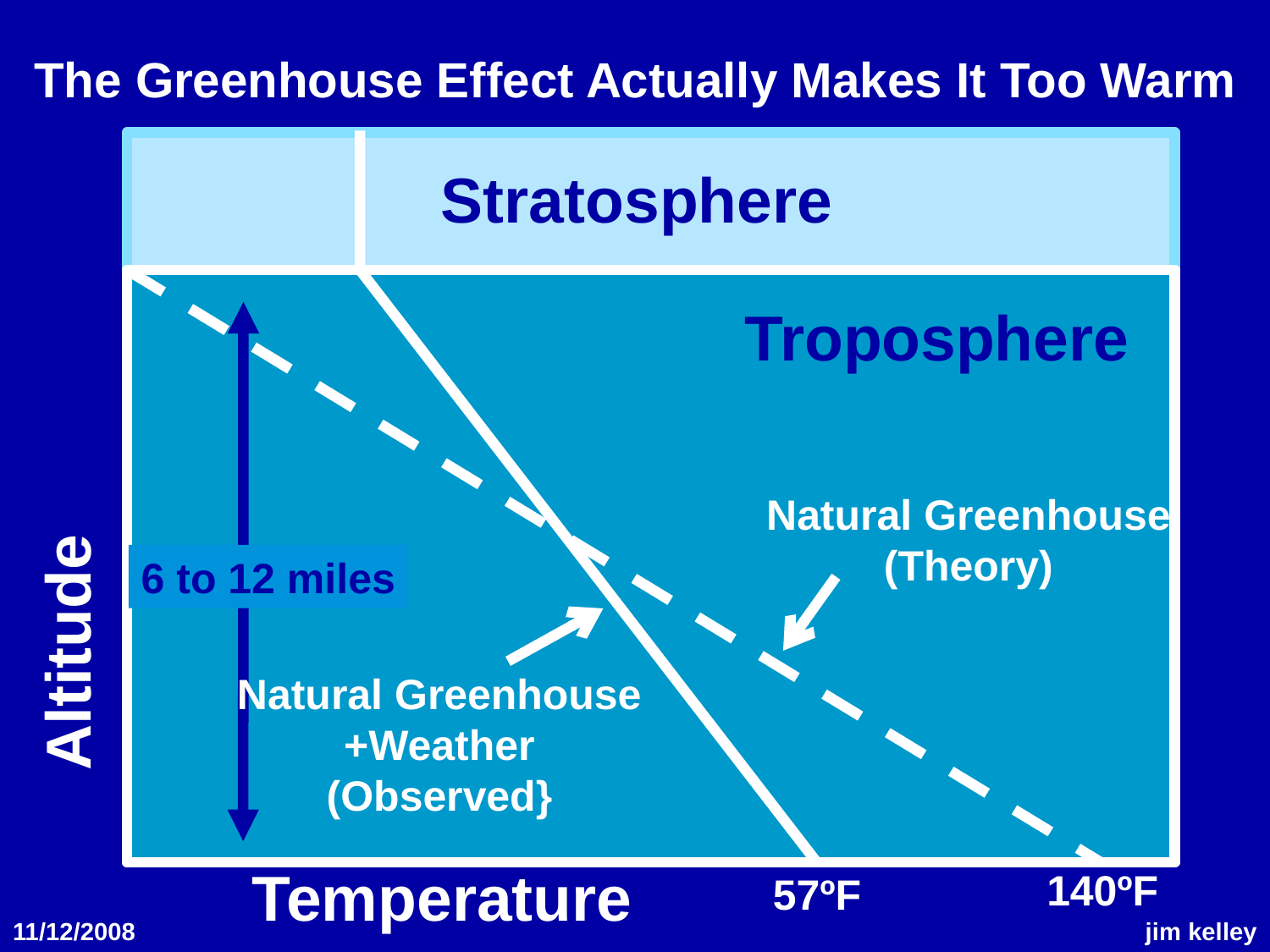

The Greenhouse Effect Actually Makes It Too Warm

Stratosphere

Troposphere
Natural Greenhouse
(Theory)
Altitude
6 to 12 miles
Natural Greenhouse
+Weather
(Observed}
Temperature
140ºF
57ºF
11/12/2008
jim kelley